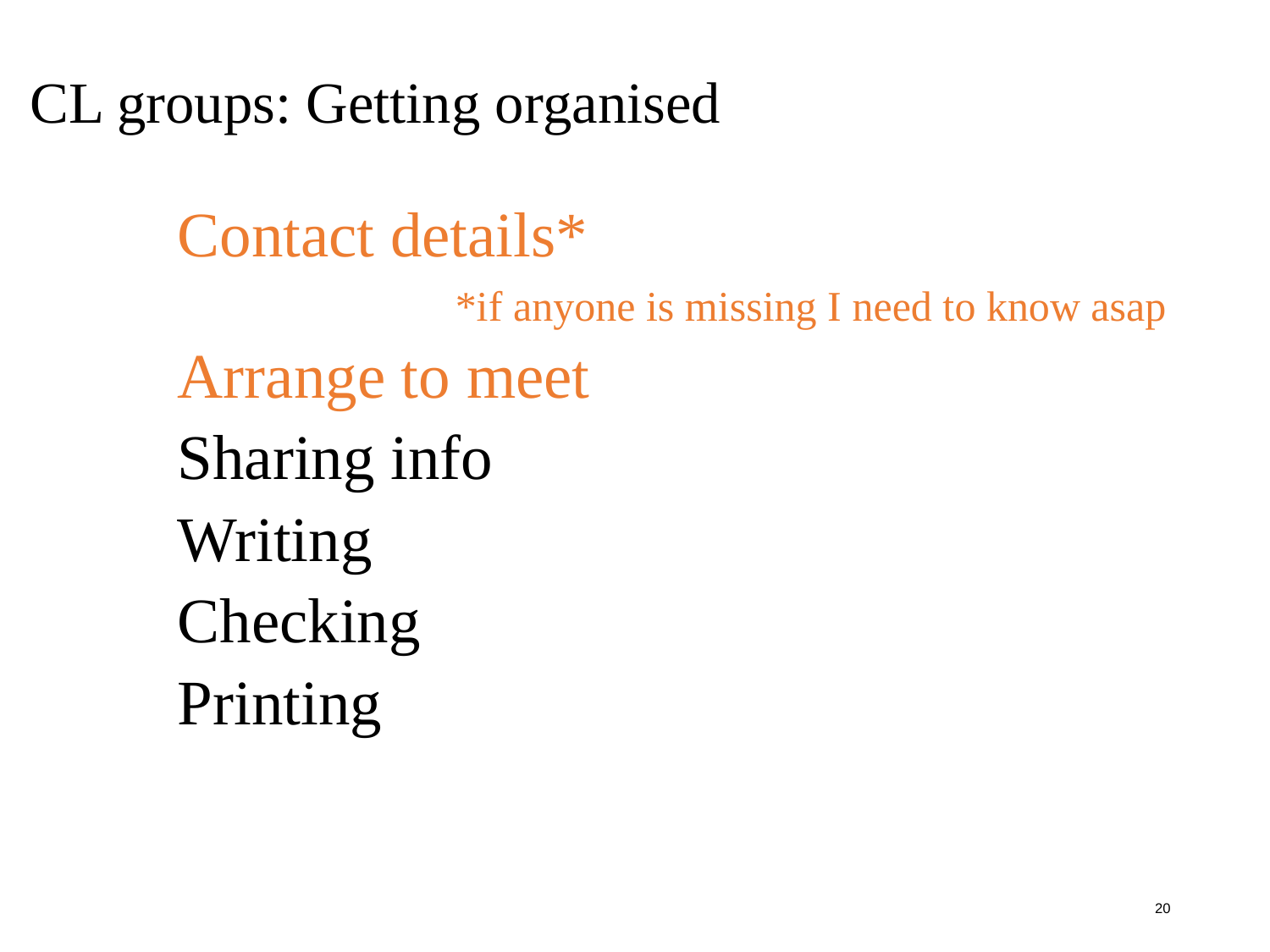

# CL groups: Getting organised
Contact details*
			*if anyone is missing I need to know asap
Arrange to meet
Sharing info
Writing
Checking
Printing
20